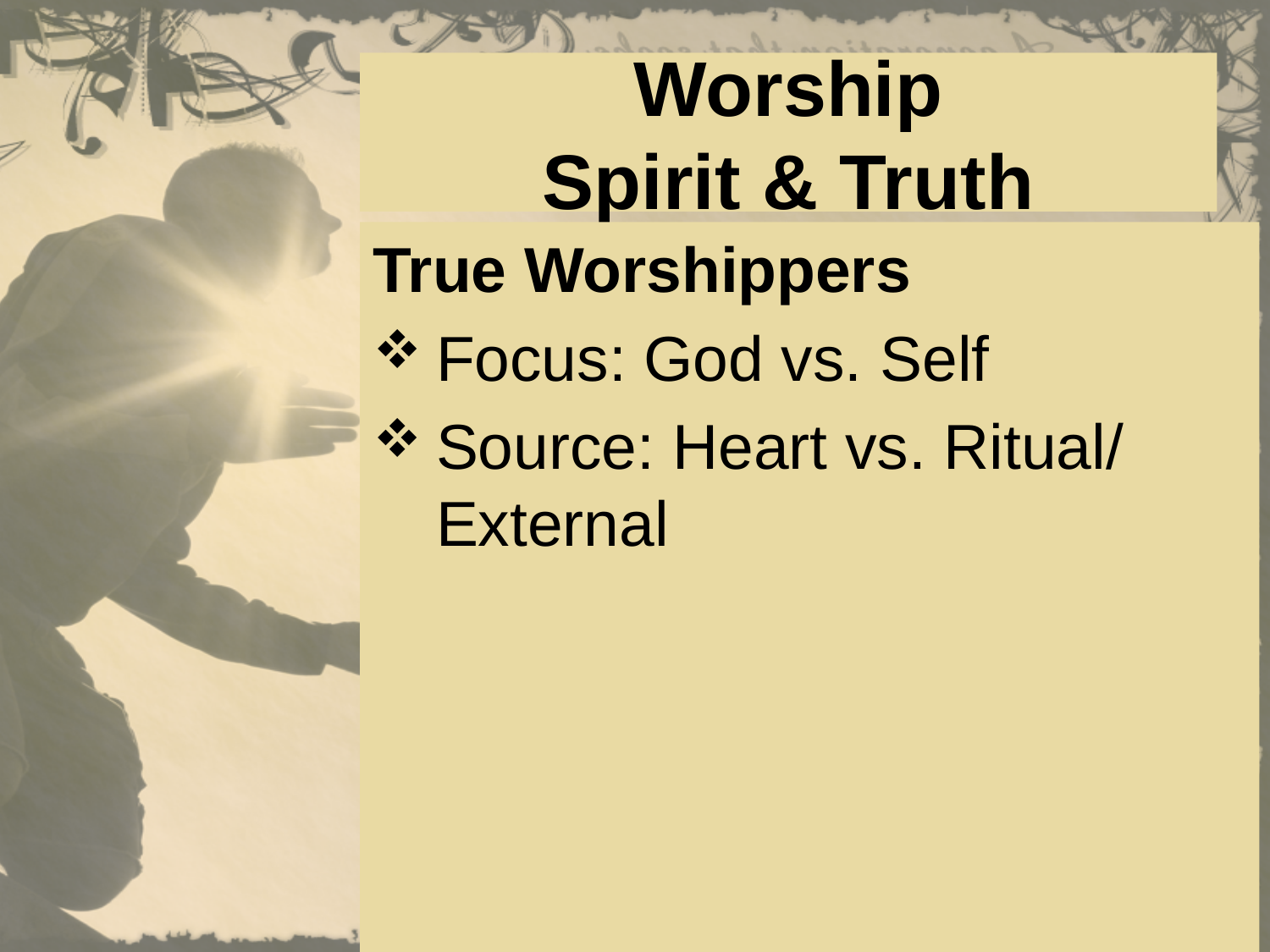

# Worship Spirit & Truth
True Worshippers
Focus: God vs. Self
Source: Heart vs. Ritual/ External